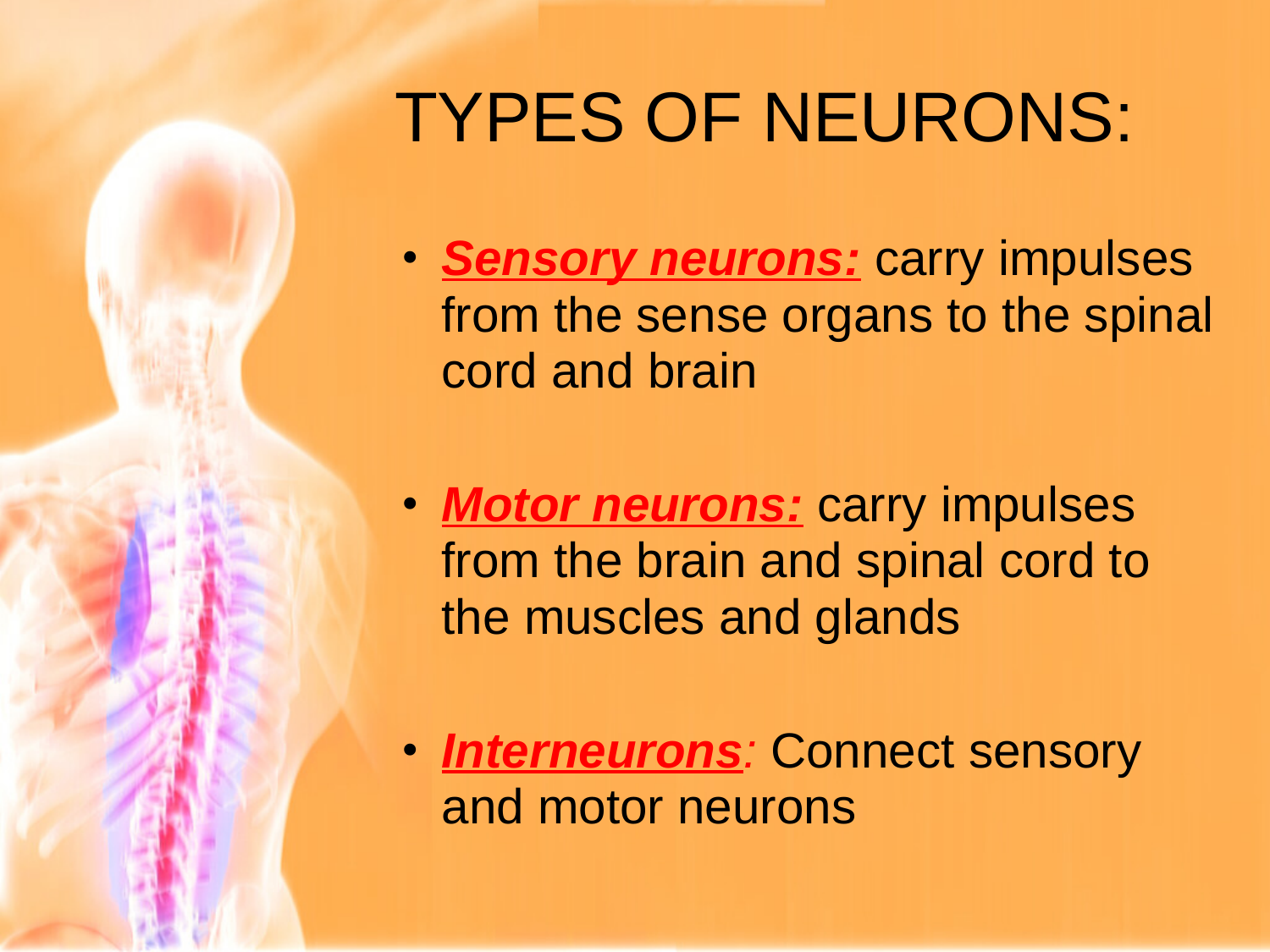

# TYPES OF NEURONS:
Sensory neurons: carry impulses from the sense organs to the spinal cord and brain

Motor neurons: carry impulses from the brain and spinal cord to the muscles and glands

Interneurons: Connect sensory and motor neurons